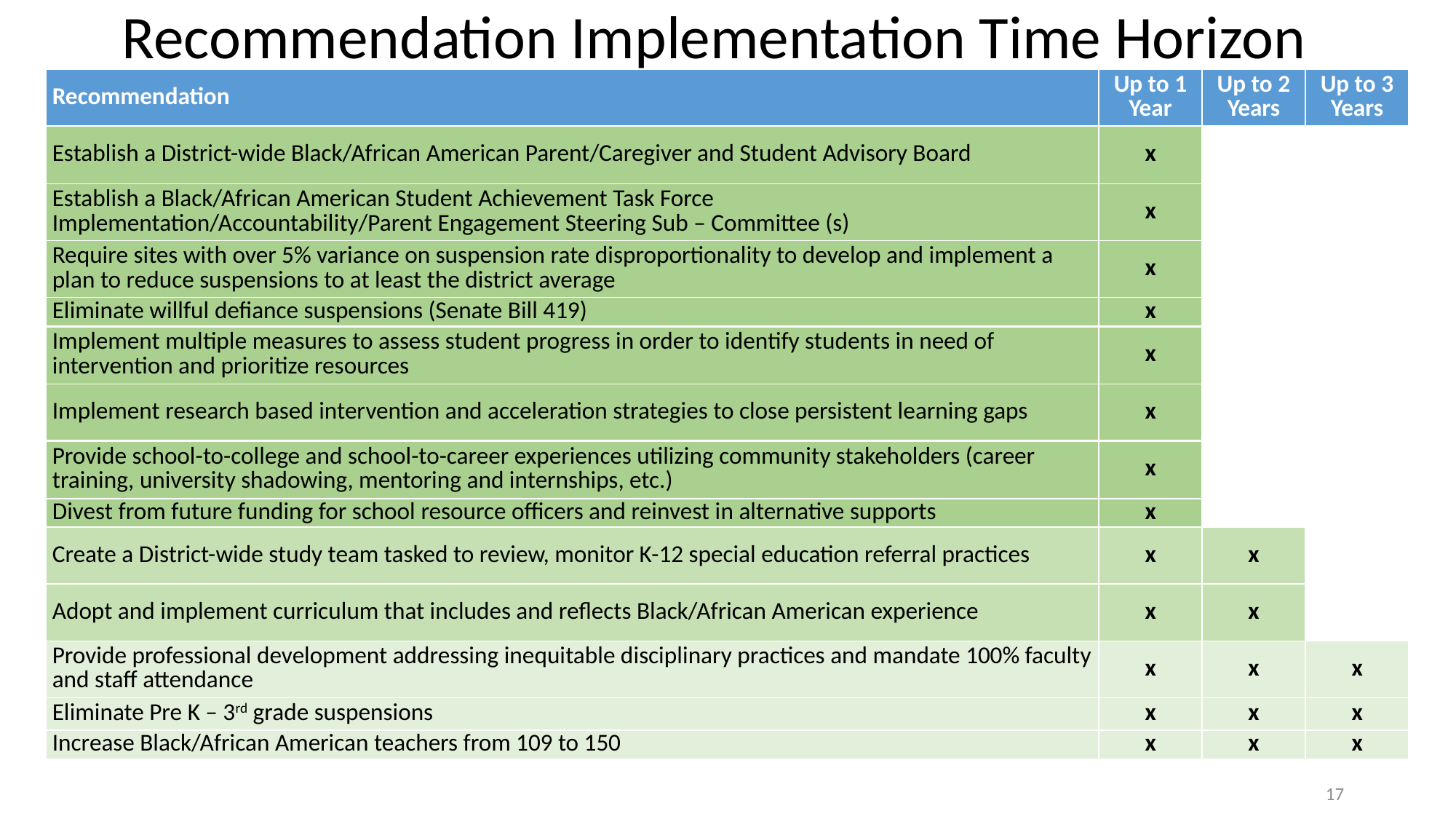

# Recommendation Implementation Time Horizon
| Recommendation | Up to 1 Year | Up to 2 Years | Up to 3 Years |
| --- | --- | --- | --- |
| Establish a District-wide Black/African American Parent/Caregiver and Student Advisory Board | x |  |  |
| Establish a Black/African American Student Achievement Task Force Implementation/Accountability/Parent Engagement Steering Sub – Committee (s) | x |  |  |
| Require sites with over 5% variance on suspension rate disproportionality to develop and implement a plan to reduce suspensions to at least the district average | x |  |  |
| Eliminate willful defiance suspensions (Senate Bill 419) | x |  |  |
| Implement multiple measures to assess student progress in order to identify students in need of intervention and prioritize resources | x |  |  |
| Implement research based intervention and acceleration strategies to close persistent learning gaps | x |  |  |
| Provide school-to-college and school-to-career experiences utilizing community stakeholders (career training, university shadowing, mentoring and internships, etc.) | x |  |  |
| Divest from future funding for school resource officers and reinvest in alternative supports | x |  |  |
| Create a District-wide study team tasked to review, monitor K-12 special education referral practices | x | x |  |
| Adopt and implement curriculum that includes and reflects Black/African American experience | x | x |  |
| Provide professional development addressing inequitable disciplinary practices and mandate 100% faculty and staff attendance | x | x | x |
| Eliminate Pre K – 3rd grade suspensions | x | x | x |
| Increase Black/African American teachers from 109 to 150 | x | x | x |
17